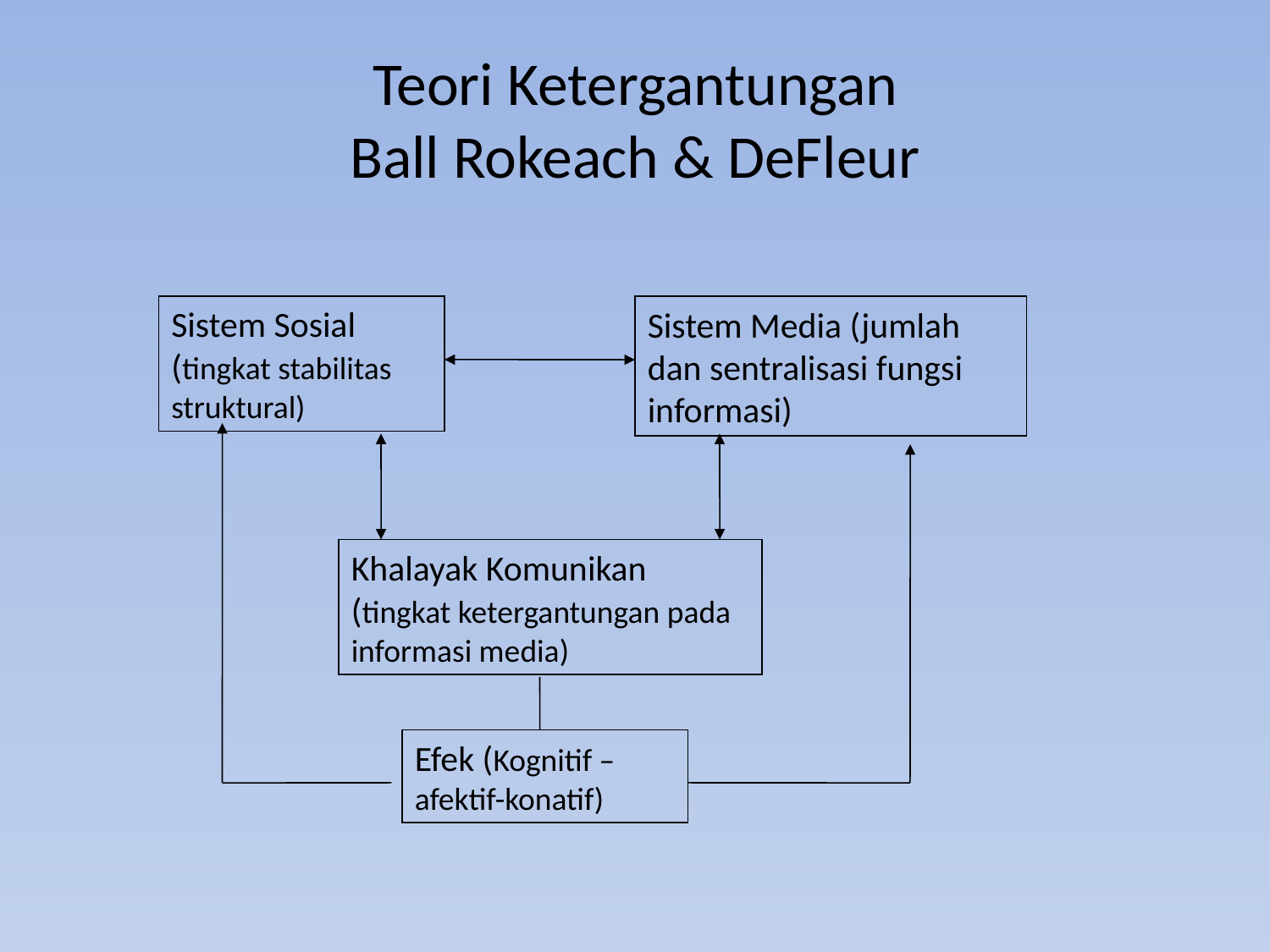

# Teori Ketergantungan Ball Rokeach & DeFleur
Sistem Sosial (tingkat stabilitas struktural)
Sistem Media (jumlah dan sentralisasi fungsi informasi)

Khalayak Komunikan (tingkat ketergantungan pada informasi media)

Efek (Kognitif – afektif-konatif)